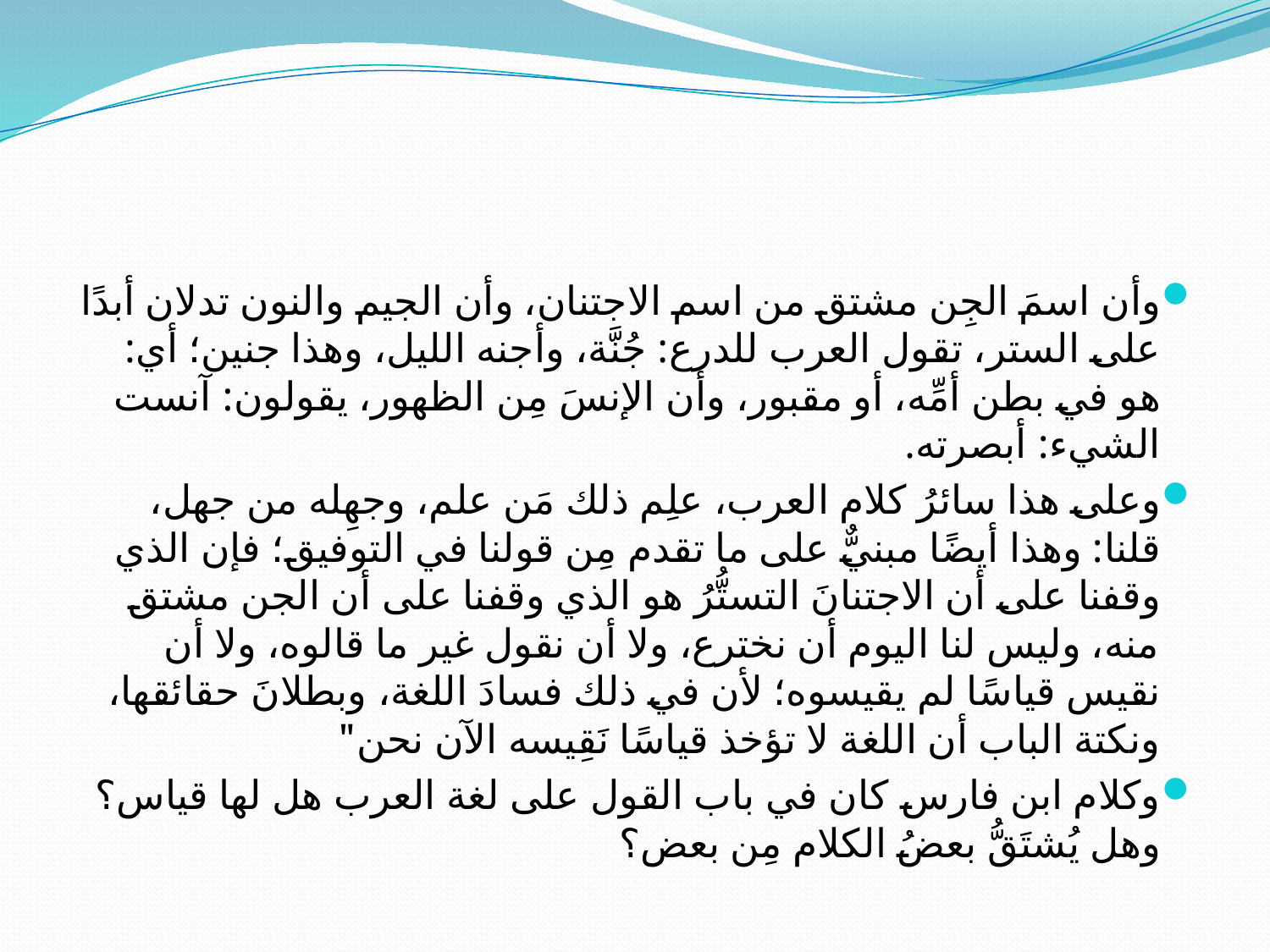

#
وأن اسمَ الجِن مشتق من اسم الاجتنان، وأن الجيم والنون تدلان أبدًا على الستر، تقول العرب للدرع: جُنَّة، وأجنه الليل، وهذا جنين؛ أي: هو في بطن أمِّه، أو مقبور، وأن الإنسَ مِن الظهور، يقولون: آنست الشيء: أبصرته.
وعلى هذا سائرُ كلام العرب، علِم ذلك مَن علم، وجهِله من جهل، قلنا: وهذا أيضًا مبنيٌّ على ما تقدم مِن قولنا في التوفيق؛ فإن الذي وقفنا على أن الاجتنانَ التستُّرُ هو الذي وقفنا على أن الجن مشتق منه، وليس لنا اليوم أن نخترع، ولا أن نقول غير ما قالوه، ولا أن نقيس قياسًا لم يقيسوه؛ لأن في ذلك فسادَ اللغة، وبطلانَ حقائقها، ونكتة الباب أن اللغة لا تؤخذ قياسًا نَقِيسه الآن نحن"
وكلام ابن فارس كان في باب القول على لغة العرب هل لها قياس؟ وهل يُشتَقُّ بعضُ الكلام مِن بعض؟